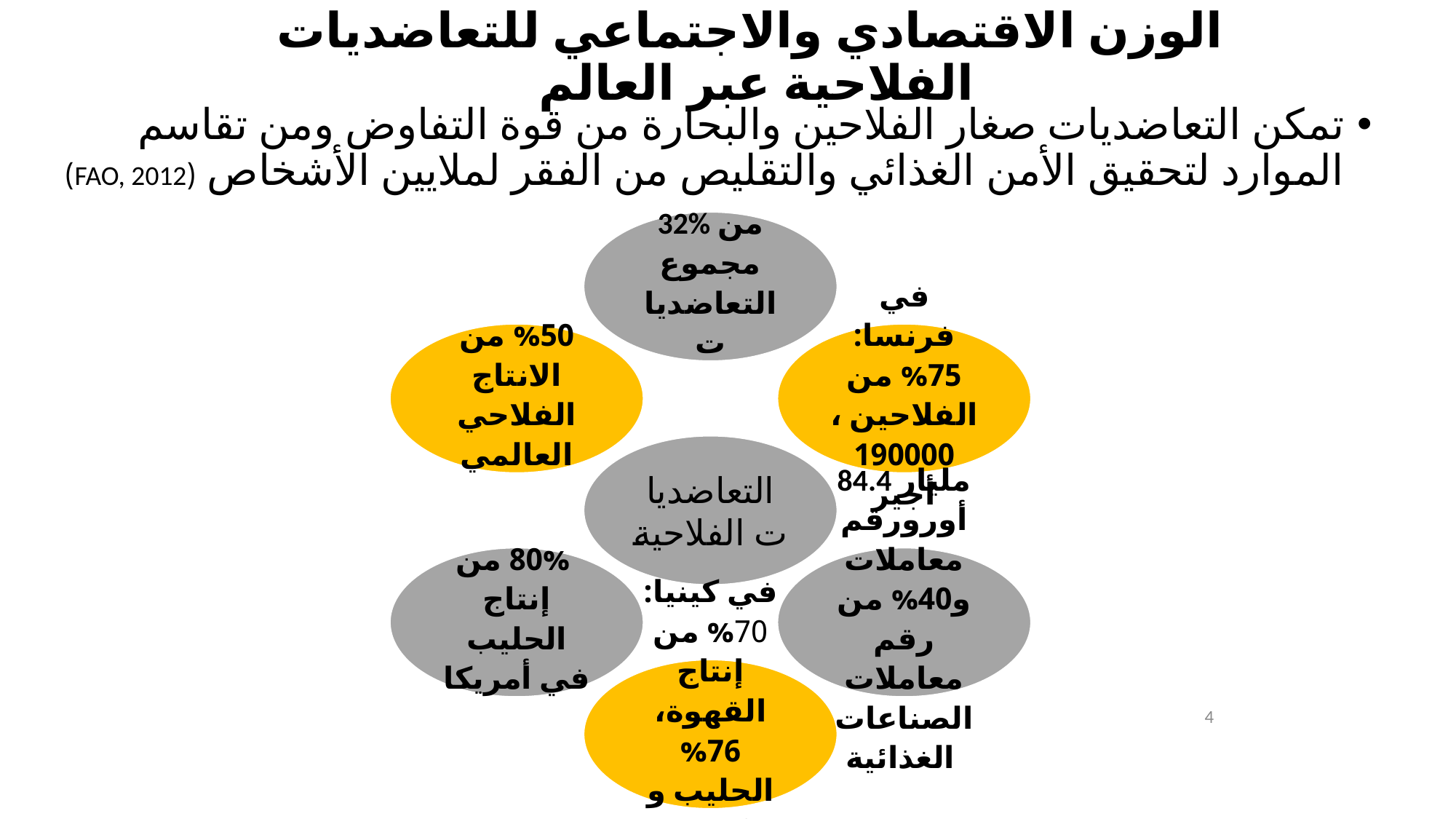

# الوزن الاقتصادي والاجتماعي للتعاضديات الفلاحية عبر العالم
تمكن التعاضديات صغار الفلاحين والبحارة من قوة التفاوض ومن تقاسم الموارد لتحقيق الأمن الغذائي والتقليص من الفقر لملايين الأشخاص (FAO, 2012)

 80% من إنتاج الحليب في أمريكا
4